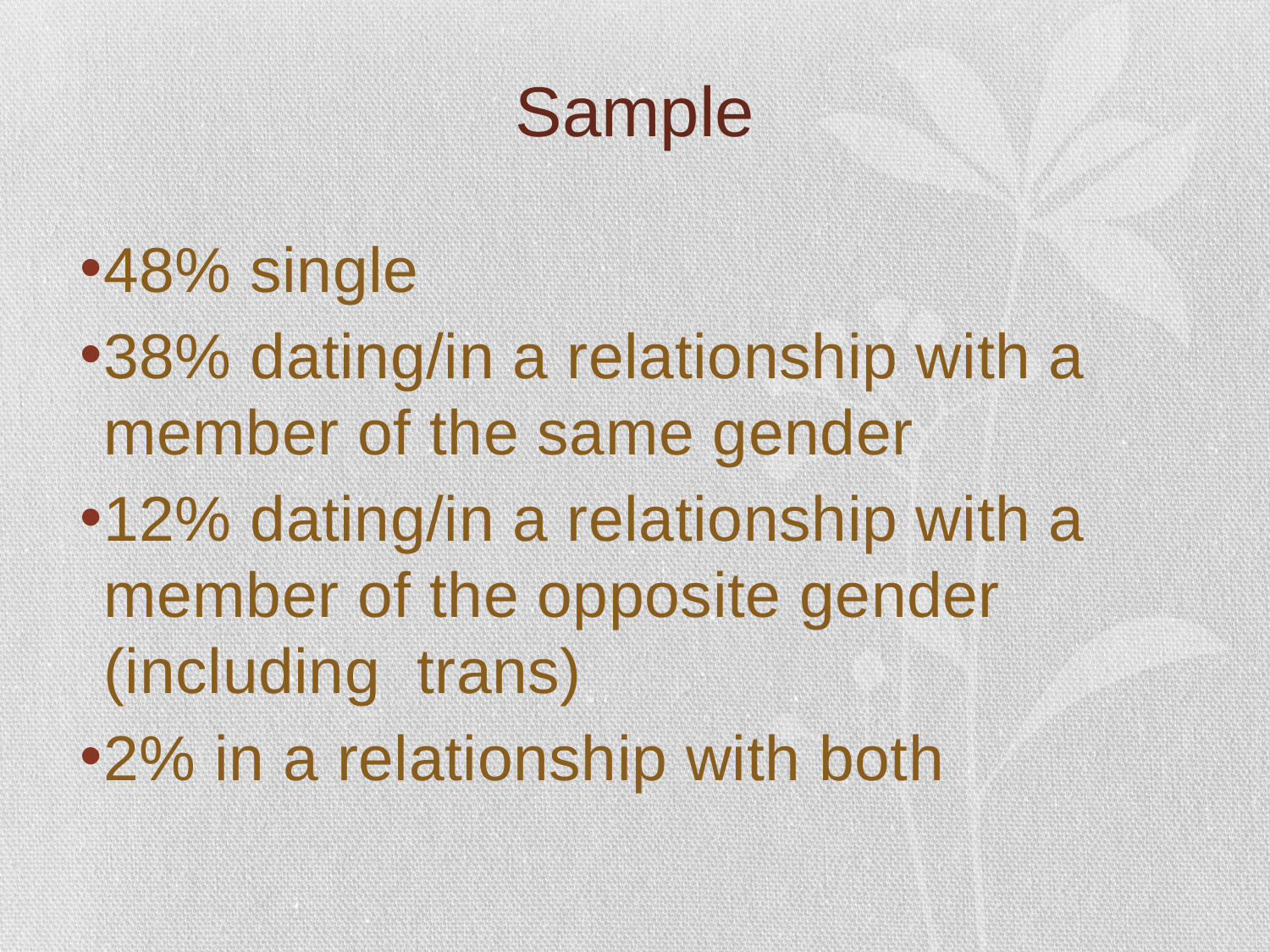

# Sample
48% single
38% dating/in a relationship with a member of the same gender
12% dating/in a relationship with a member of the opposite gender (including  trans)
2% in a relationship with both